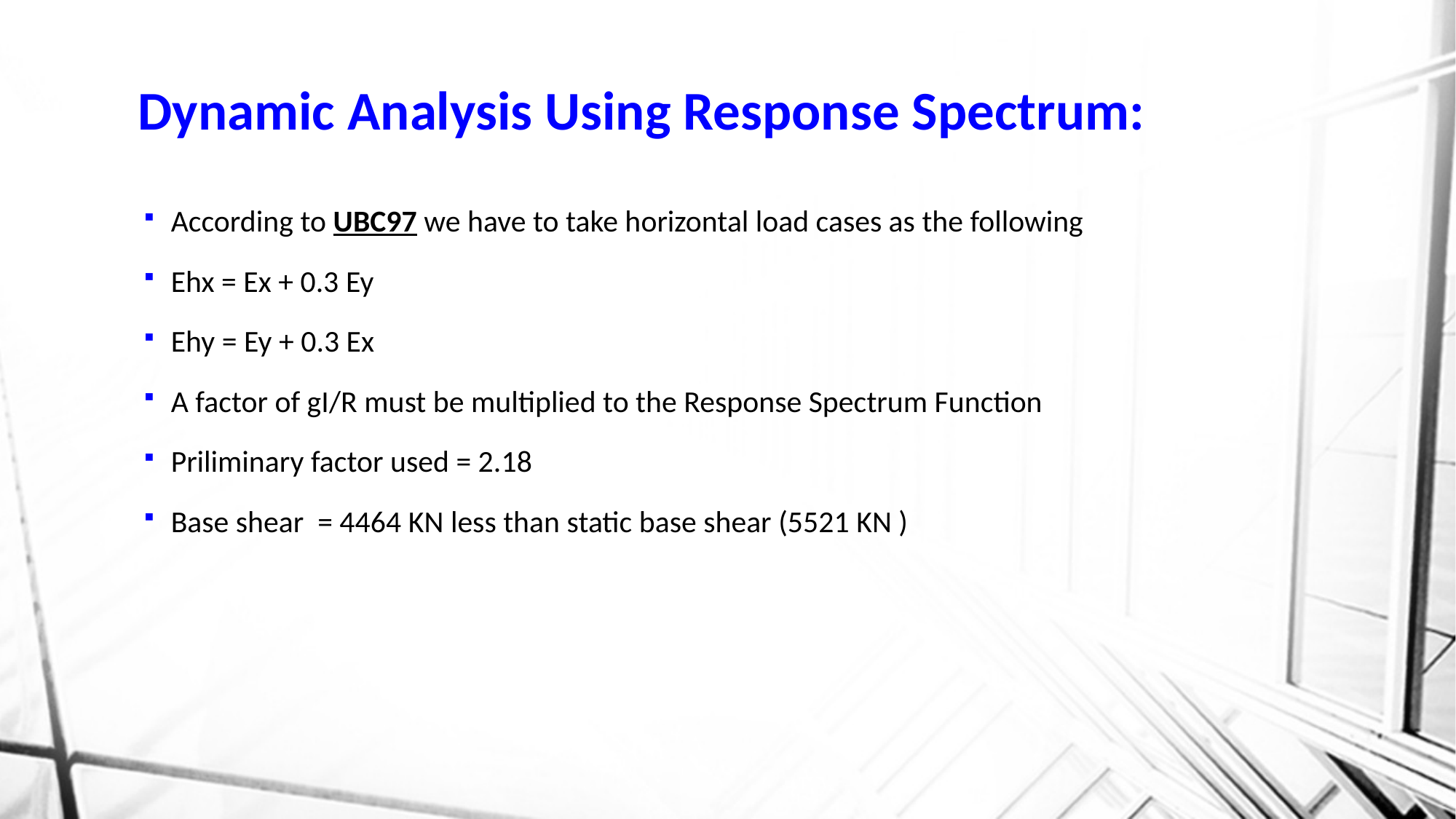

# Dynamic Analysis Using Response Spectrum:
According to UBC97 we have to take horizontal load cases as the following
Ehx = Ex + 0.3 Ey
Ehy = Ey + 0.3 Ex
A factor of gI/R must be multiplied to the Response Spectrum Function
Priliminary factor used = 2.18
Base shear  = 4464 KN less than static base shear (5521 KN )